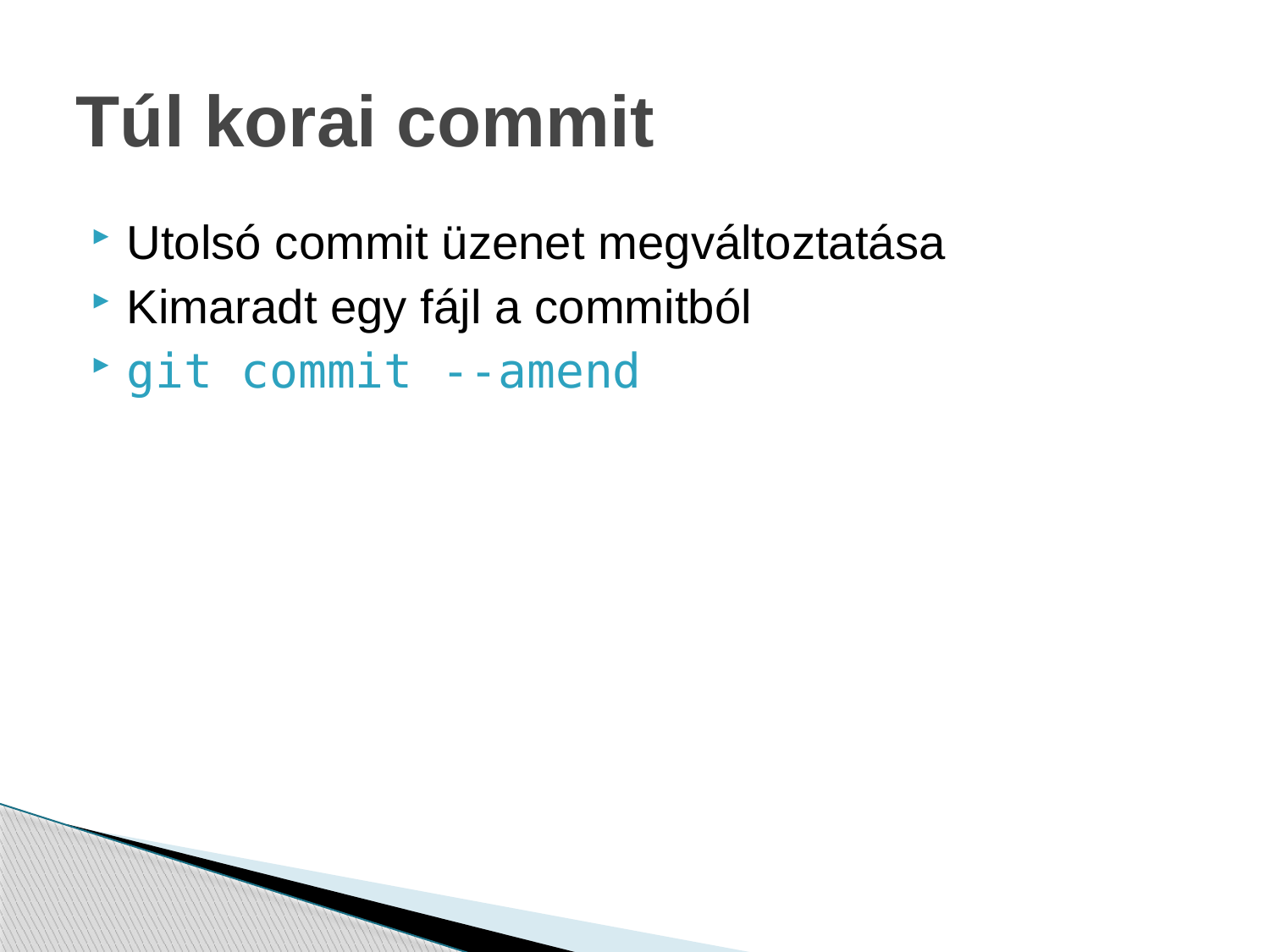

# Túl korai commit
Utolsó commit üzenet megváltoztatása
Kimaradt egy fájl a commitból
git commit --amend